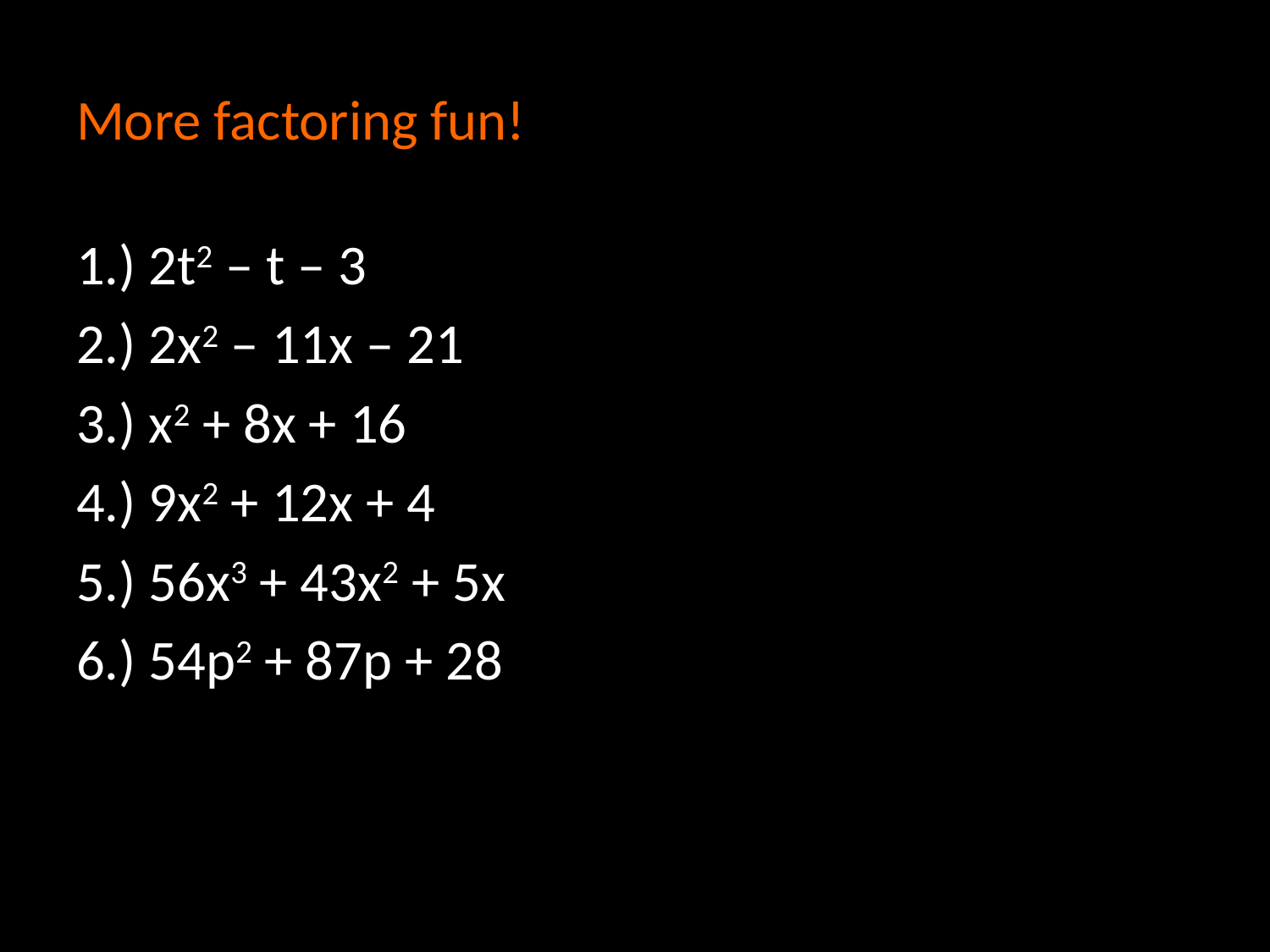

# More factoring fun!
1.) 2t2 – t – 3
2.) 2x2 – 11x – 21
3.) x2 + 8x + 16
4.) 9x2 + 12x + 4
5.) 56x3 + 43x2 + 5x
6.) 54p2 + 87p + 28